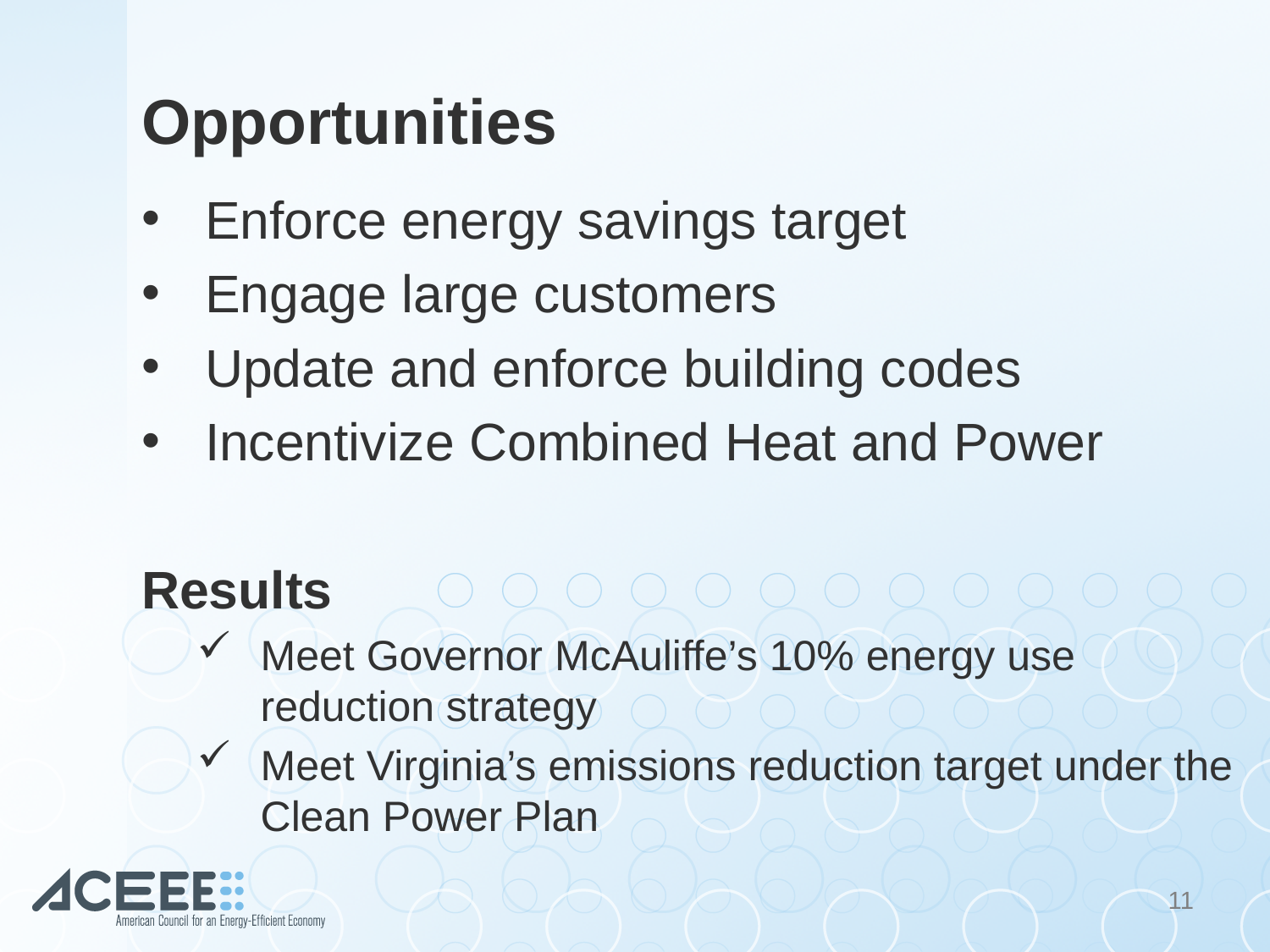

# Opportunities
Enforce energy savings target
Engage large customers
Update and enforce building codes
Incentivize Combined Heat and Power

Results
Meet Governor McAuliffe’s 10% energy use reduction strategy
Meet Virginia’s emissions reduction target under the Clean Power Plan

11